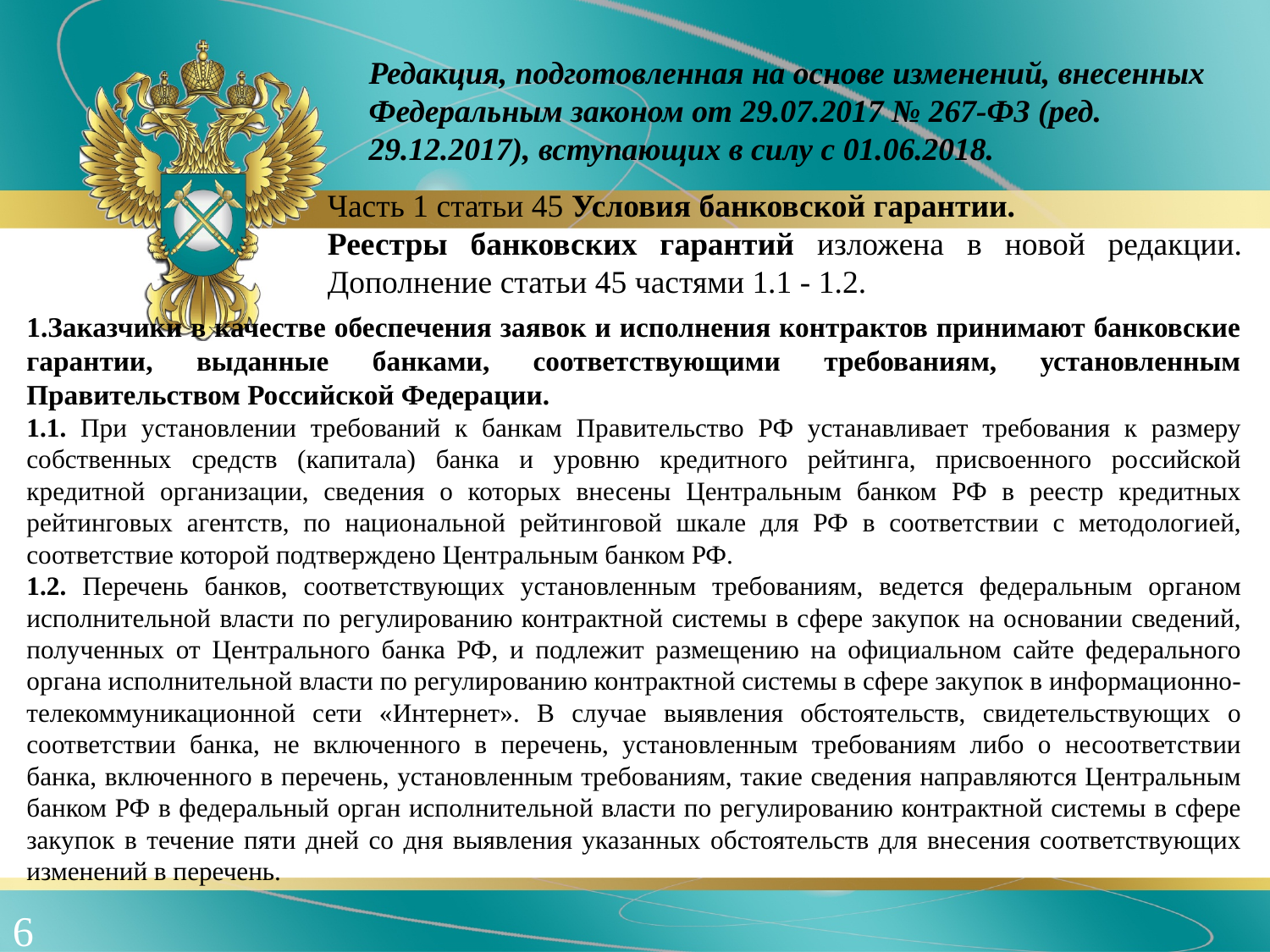

Редакция, подготовленная на основе изменений, внесенных Федеральным законом от 29.07.2017 № 267-ФЗ (ред. 29.12.2017), вступающих в силу с 01.06.2018.
Часть 1 статьи 45 Условия банковской гарантии.
Реестры банковских гарантий изложена в новой редакции. Дополнение статьи 45 частями 1.1 - 1.2.
1.Заказчики в качестве обеспечения заявок и исполнения контрактов принимают банковские гарантии, выданные банками, соответствующими требованиям, установленным Правительством Российской Федерации.
1.1. При установлении требований к банкам Правительство РФ устанавливает требования к размеру собственных средств (капитала) банка и уровню кредитного рейтинга, присвоенного российской кредитной организации, сведения о которых внесены Центральным банком РФ в реестр кредитных рейтинговых агентств, по национальной рейтинговой шкале для РФ в соответствии с методологией, соответствие которой подтверждено Центральным банком РФ.
1.2. Перечень банков, соответствующих установленным требованиям, ведется федеральным органом исполнительной власти по регулированию контрактной системы в сфере закупок на основании сведений, полученных от Центрального банка РФ, и подлежит размещению на официальном сайте федерального органа исполнительной власти по регулированию контрактной системы в сфере закупок в информационно-телекоммуникационной сети «Интернет». В случае выявления обстоятельств, свидетельствующих о соответствии банка, не включенного в перечень, установленным требованиям либо о несоответствии банка, включенного в перечень, установленным требованиям, такие сведения направляются Центральным банком РФ в федеральный орган исполнительной власти по регулированию контрактной системы в сфере закупок в течение пяти дней со дня выявления указанных обстоятельств для внесения соответствующих изменений в перечень.
6